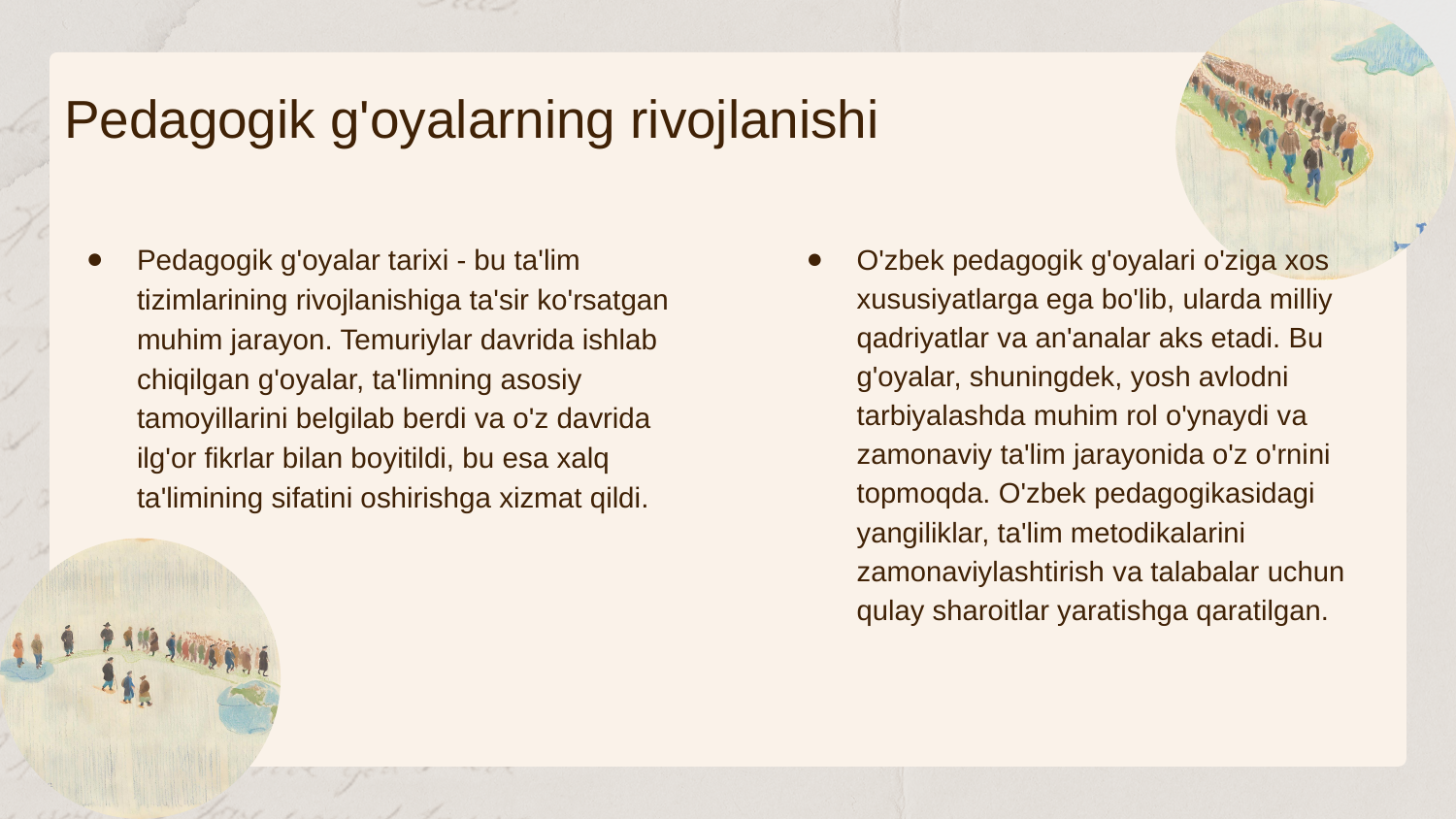

# Pedagogik g'oyalarning rivojlanishi
Pedagogik g'oyalar tarixi - bu ta'lim tizimlarining rivojlanishiga ta'sir ko'rsatgan muhim jarayon. Temuriylar davrida ishlab chiqilgan g'oyalar, ta'limning asosiy tamoyillarini belgilab berdi va o'z davrida ilg'or fikrlar bilan boyitildi, bu esa xalq ta'limining sifatini oshirishga xizmat qildi.
O'zbek pedagogik g'oyalari o'ziga xos xususiyatlarga ega bo'lib, ularda milliy qadriyatlar va an'analar aks etadi. Bu g'oyalar, shuningdek, yosh avlodni tarbiyalashda muhim rol o'ynaydi va zamonaviy ta'lim jarayonida o'z o'rnini topmoqda. O'zbek pedagogikasidagi yangiliklar, ta'lim metodikalarini zamonaviylashtirish va talabalar uchun qulay sharoitlar yaratishga qaratilgan.